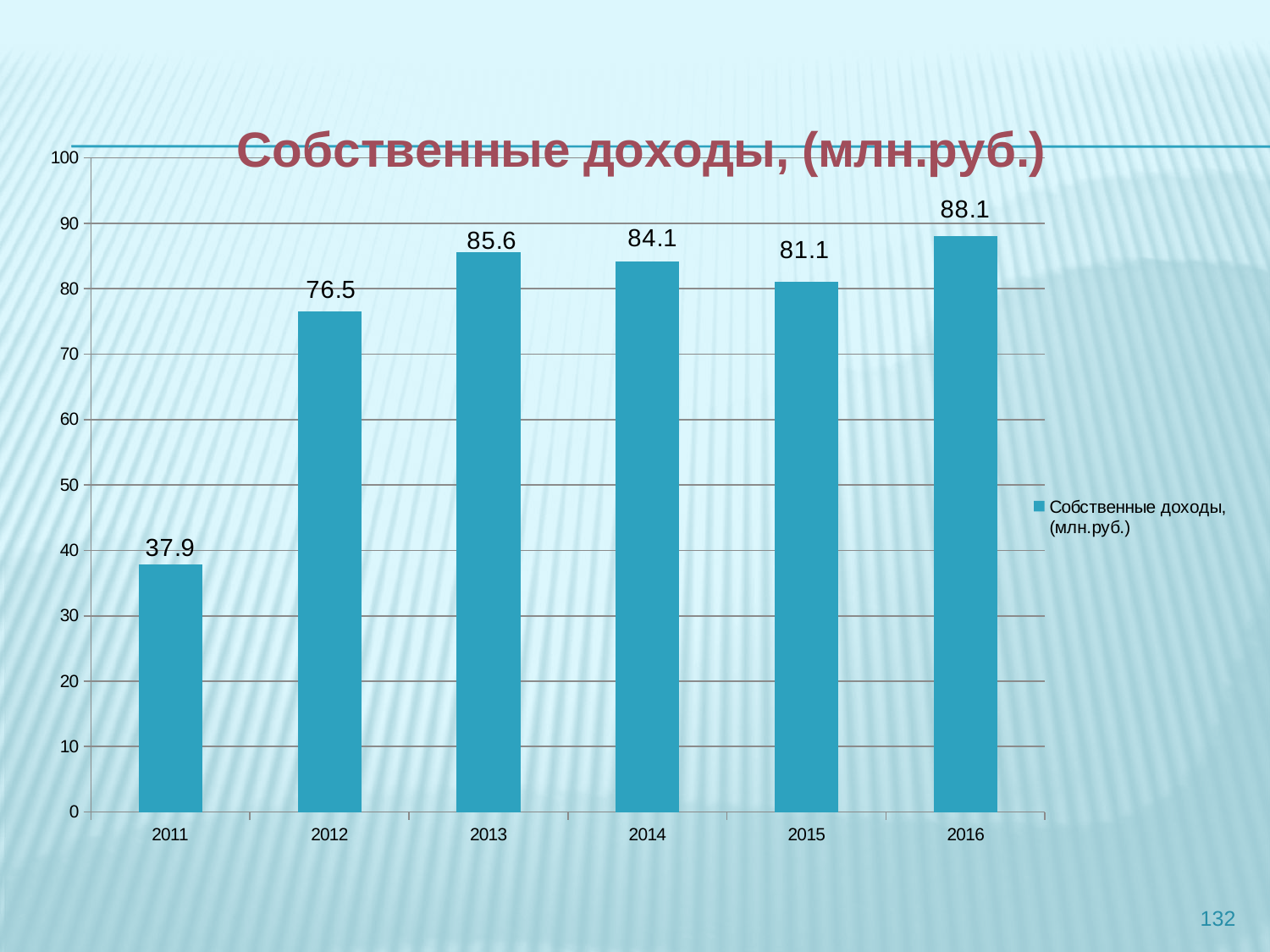

#

### Chart:

| Category | Собственные доходы, (млн.руб.) |
|---|---|
| 2011 | 37.9 |
| 2012 | 76.5 |
| 2013 | 85.6 |
| 2014 | 84.1 |
| 2015 | 81.1 |
| 2016 | 88.1 |
132